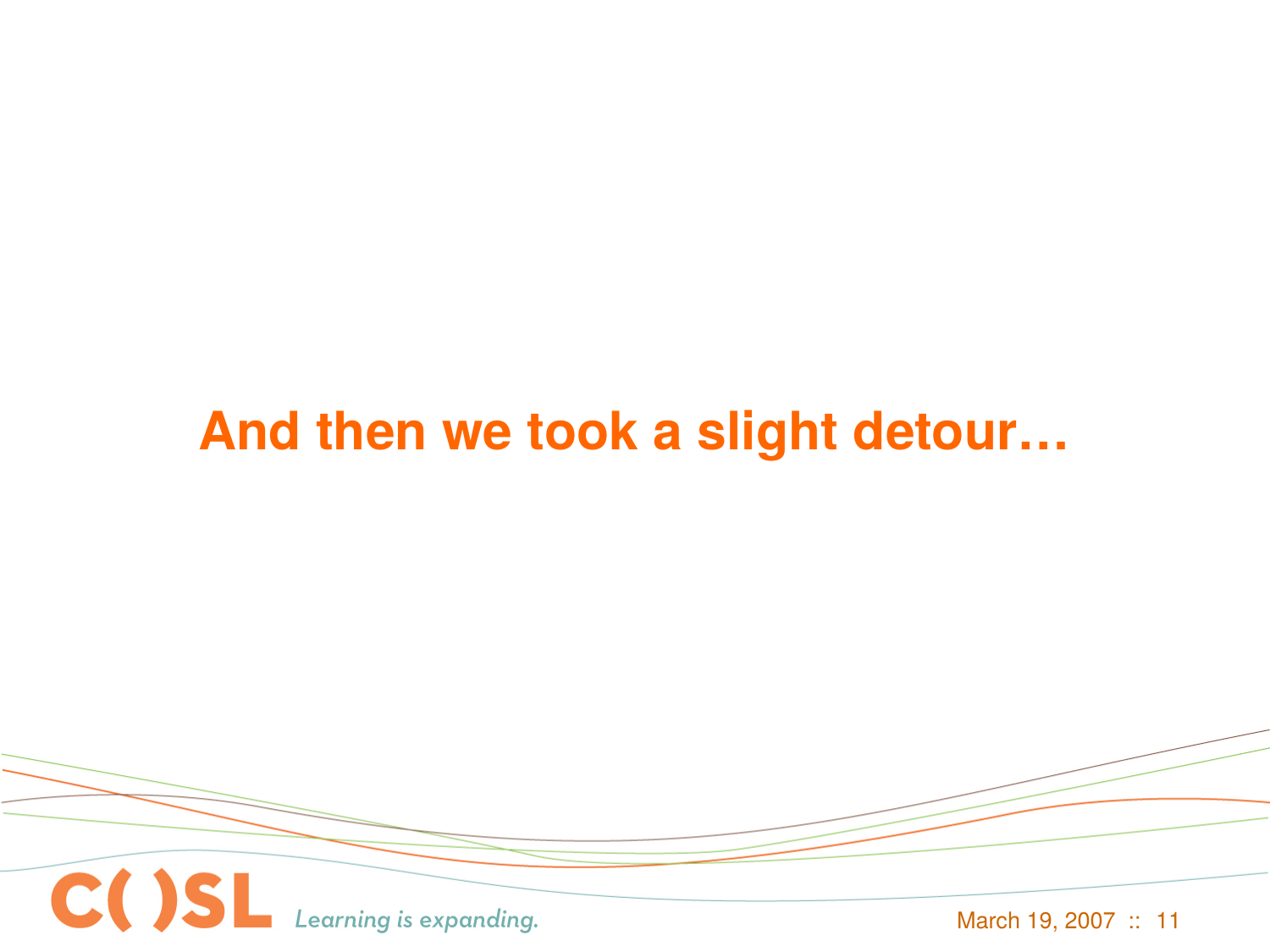

# And then we took a slight detour…
March 19, 2007  ::
11